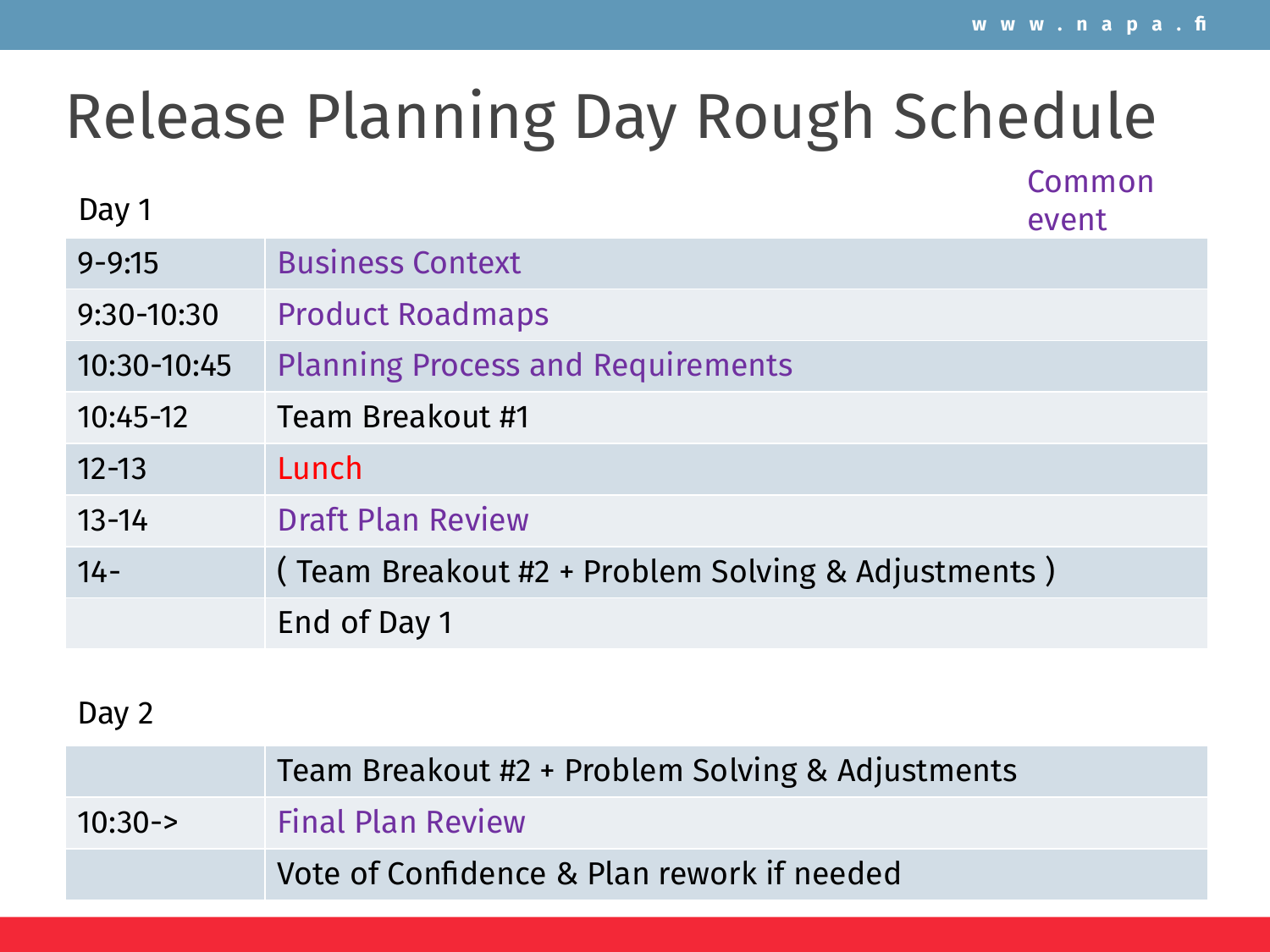

# Release Planning Day Rough Schedule
Common event
Day 1
| 9-9:15 | Business Context |
| --- | --- |
| 9:30-10:30 | Product Roadmaps |
| 10:30-10:45 | Planning Process and Requirements |
| 10:45-12 | Team Breakout #1 |
| 12-13 | Lunch |
| 13-14 | Draft Plan Review |
| 14- | ( Team Breakout #2 + Problem Solving & Adjustments ) |
|  | End of Day 1 |
Day 2
|  | Team Breakout #2 + Problem Solving & Adjustments |
| --- | --- |
| 10:30-> | Final Plan Review |
|  | Vote of Confidence & Plan rework if needed |